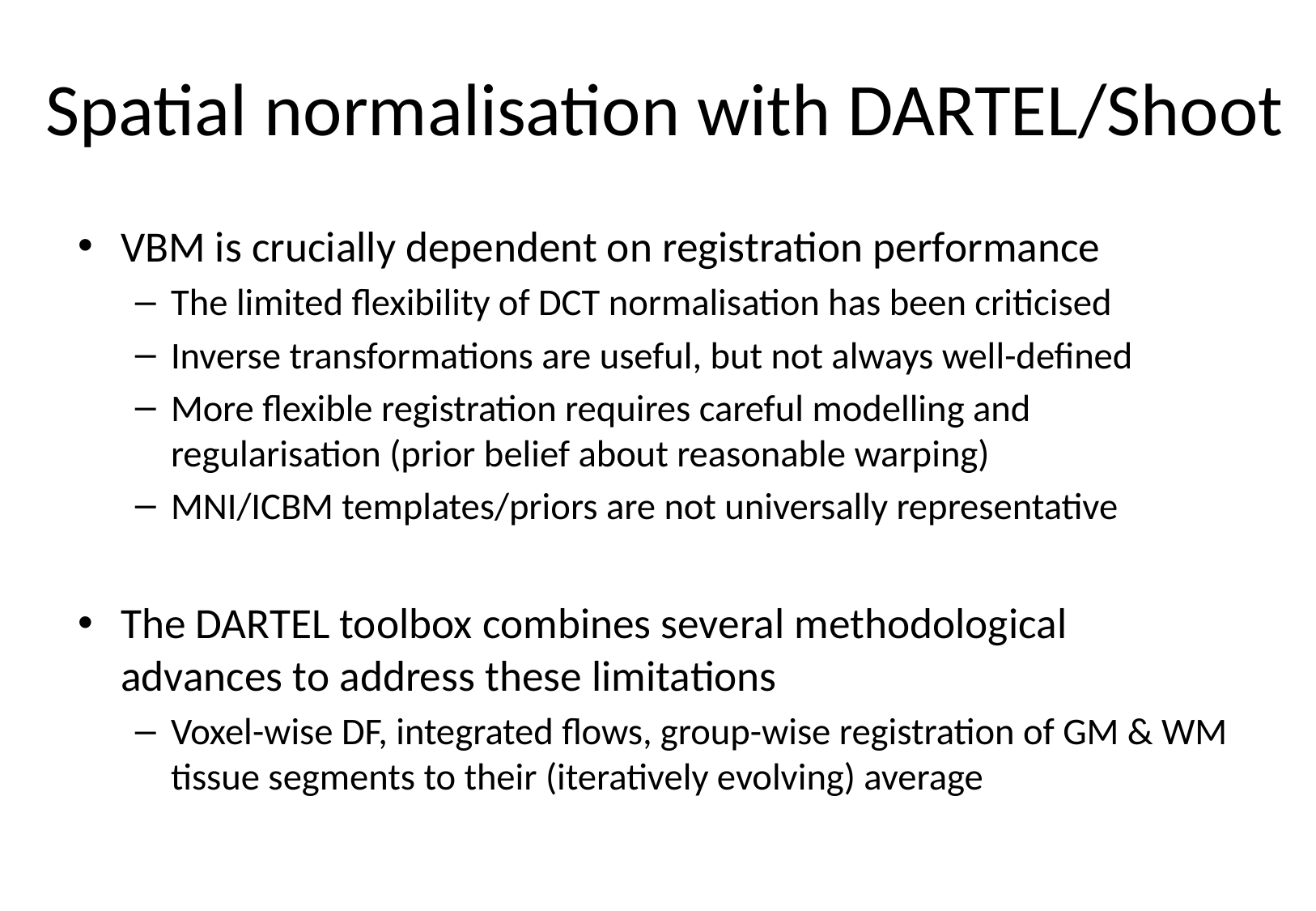

# Spatial normalisation with DARTEL/Shoot
VBM is crucially dependent on registration performance
The limited flexibility of DCT normalisation has been criticised
Inverse transformations are useful, but not always well-defined
More flexible registration requires careful modelling and regularisation (prior belief about reasonable warping)
MNI/ICBM templates/priors are not universally representative

The DARTEL toolbox combines several methodological advances to address these limitations
Voxel-wise DF, integrated flows, group-wise registration of GM & WM tissue segments to their (iteratively evolving) average